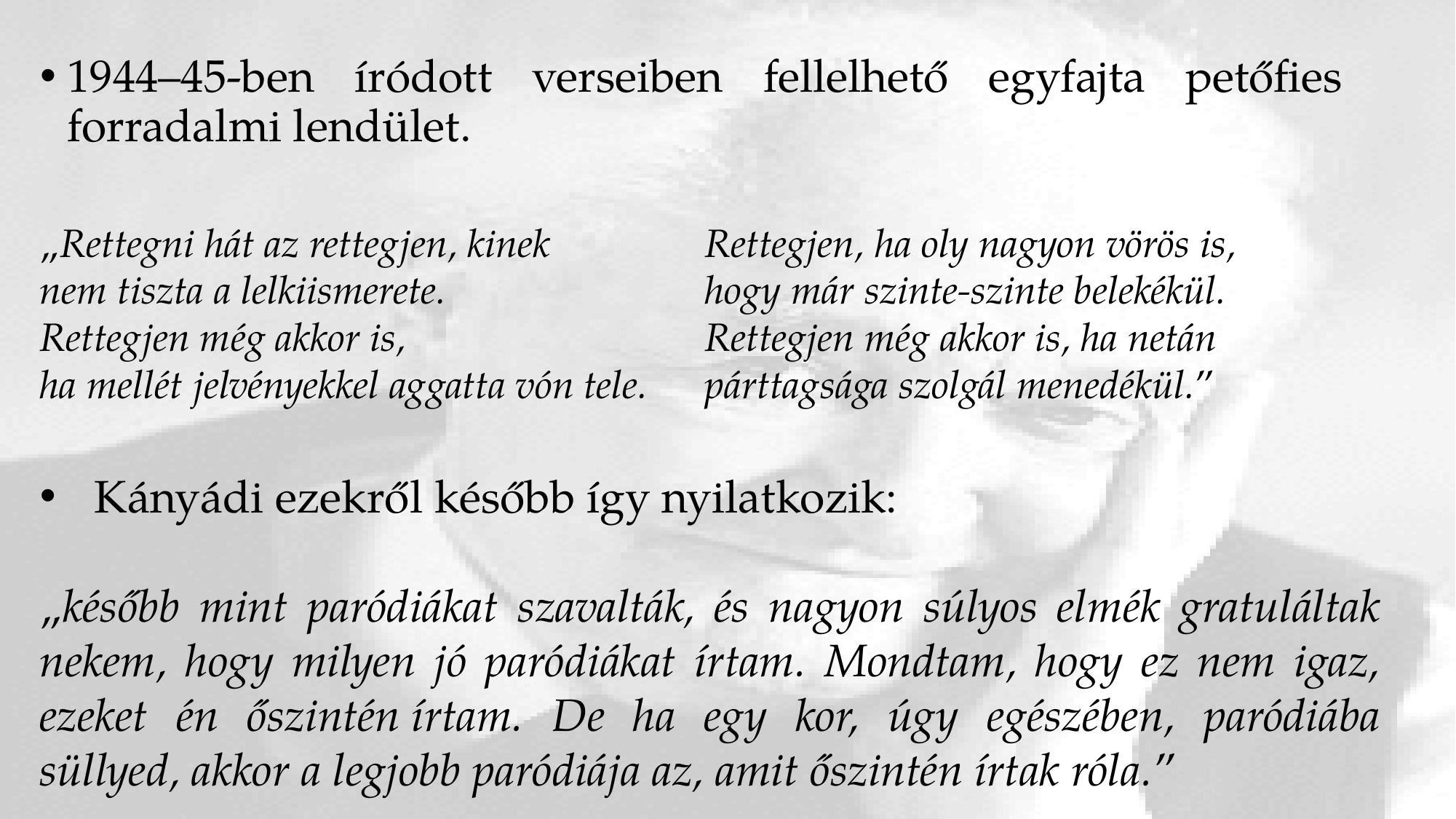

1944–45-ben íródott verseiben fellelhető egyfajta petőfies forradalmi lendület.

„Rettegni hát az rettegjen, kinek
nem tiszta a lelkiismerete.
Rettegjen még akkor is,
ha mellét jelvényekkel aggatta vón tele.

Rettegjen, ha oly nagyon vörös is,
hogy már szinte-szinte belekékül.
Rettegjen még akkor is, ha netán
párttagsága szolgál menedékül.”
Kányádi ezekről később így nyilatkozik:

„később mint paródiákat szavalták, és nagyon súlyos elmék gratuláltak nekem, hogy milyen jó paródiákat írtam. Mondtam, hogy ez nem igaz, ezeket én őszintén írtam. De ha egy kor, úgy egészében, paródiába süllyed, akkor a legjobb paródiája az, amit őszintén írtak róla.”